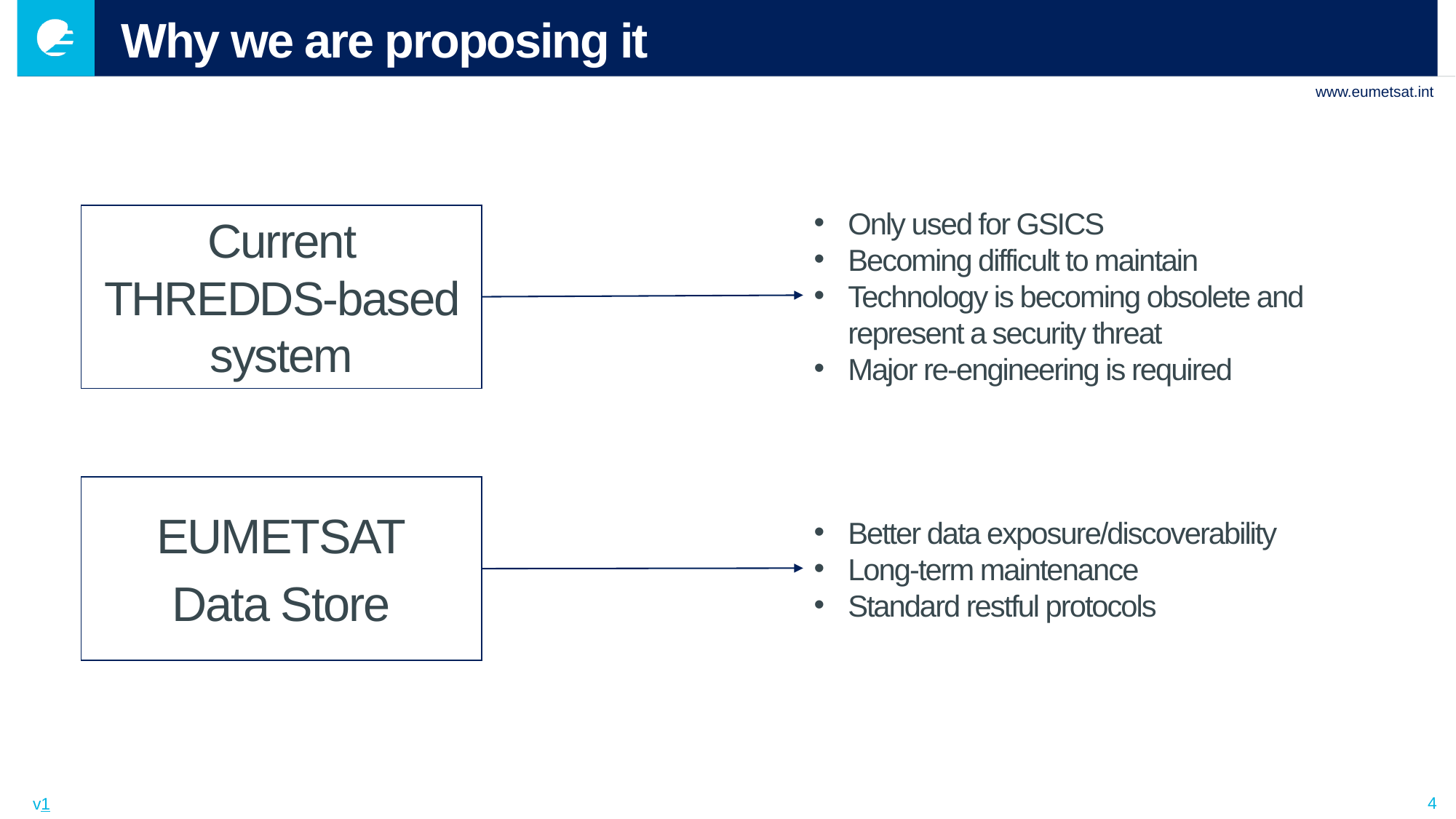

# Why we are proposing it
Only used for GSICS
Becoming difficult to maintain
Technology is becoming obsolete and represent a security threat
Major re-engineering is required
Current THREDDS-based system

EUMETSAT
Data Store

Better data exposure/discoverability
Long-term maintenance
Standard restful protocols